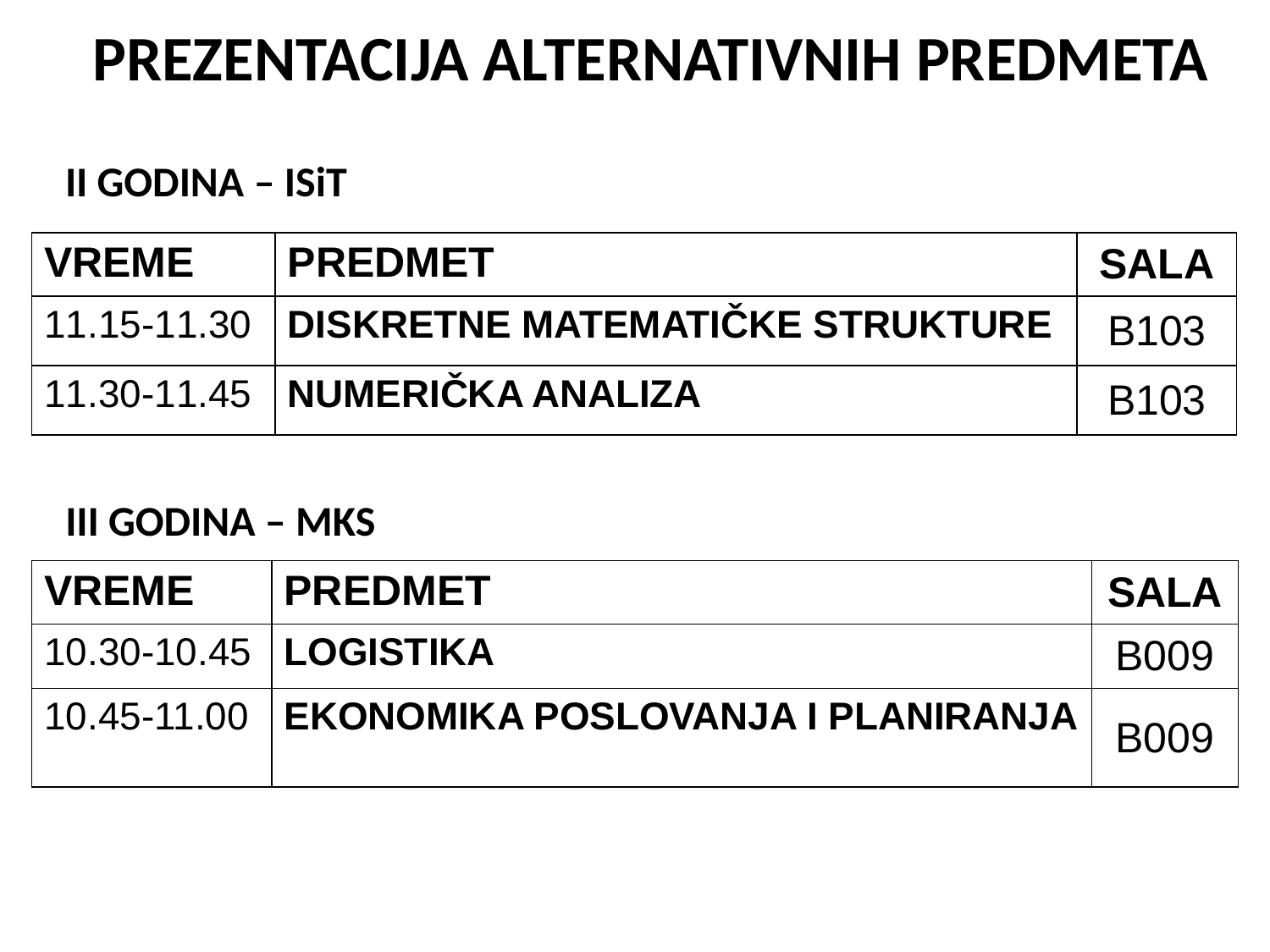

PREZENTACIJA ALTERNATIVNIH PREDMETA
II GODINA – ISiT
| VREME | PREDMET | SALA |
| --- | --- | --- |
| 11.15-11.30 | DISKRETNE MATEMATIČKE STRUKTURE | B103 |
| 11.30-11.45 | NUMERIČKA ANALIZA | B103 |
III GODINA – MKS

| VREME | PREDMET | SALA |
| --- | --- | --- |
| 10.30-10.45 | LOGISTIKA | B009 |
| 10.45-11.00 | EKONOMIKA POSLOVANJA I PLANIRANJA | B009 |